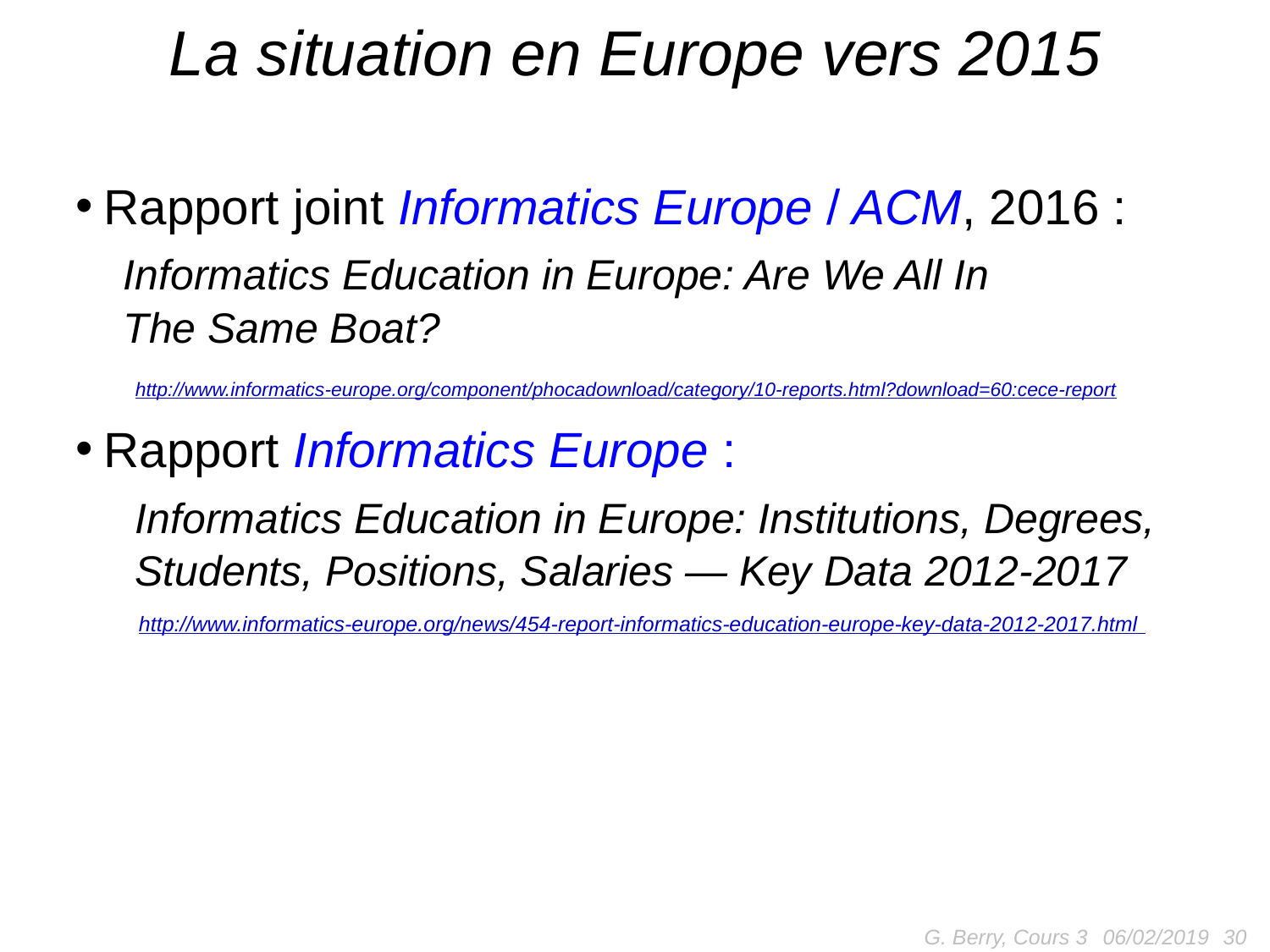

# La situation en Europe vers 2015
Rapport joint Informatics Europe / ACM, 2016 :
    Informatics Education in Europe: Are We All In
    The Same Boat?
     http://www.informatics-europe.org/component/phocadownload/category/10-reports.html?download=60:cece-report
Rapport Informatics Europe :
     Informatics Education in Europe: Institutions, Degrees,
     Students, Positions, Salaries — Key Data 2012-2017
         http://www.informatics-europe.org/news/454-report-informatics-education-europe-key-data-2012-2017.html
G. Berry, Cours 3
30
06/02/2019